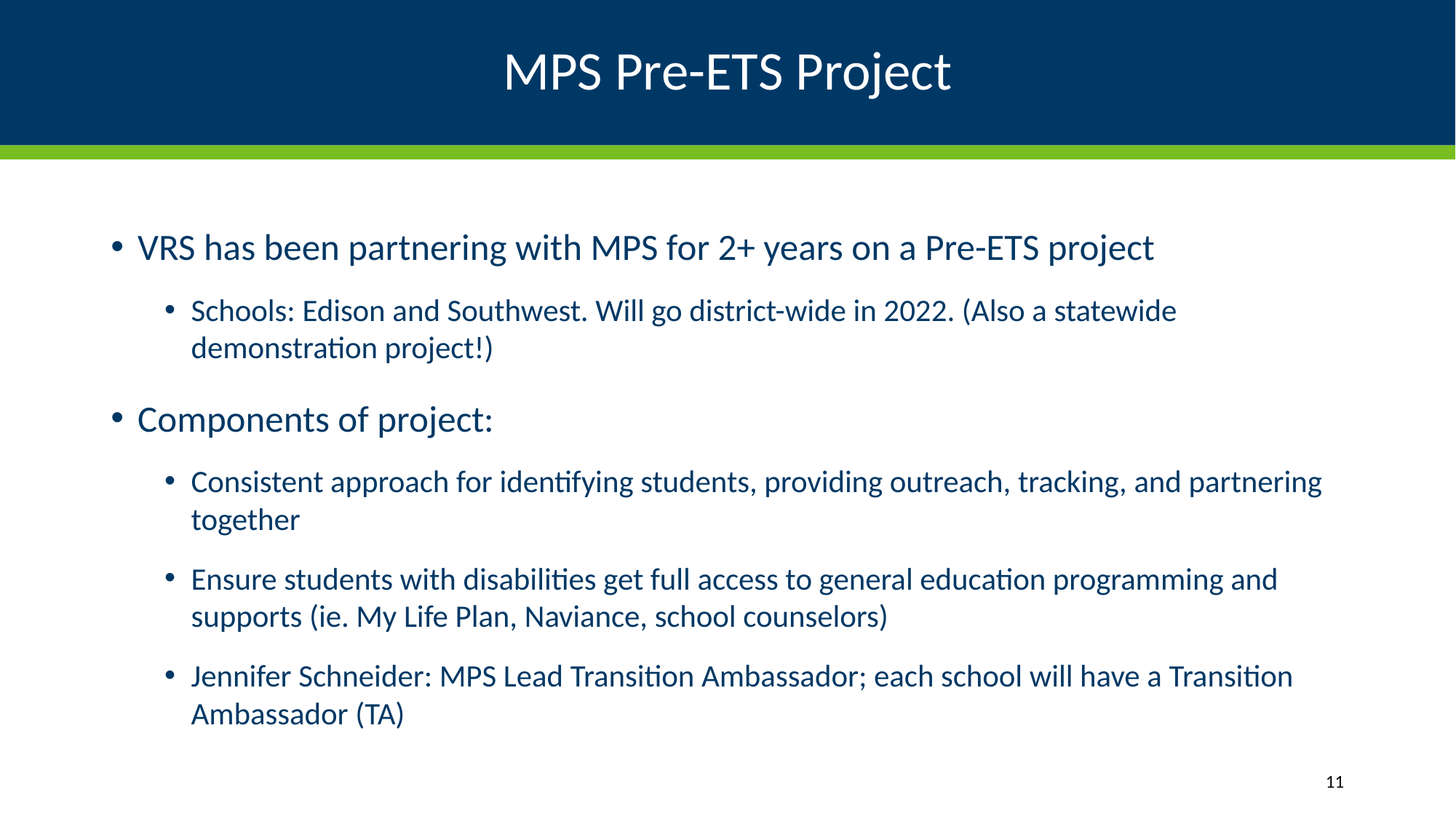

# MPS Pre-ETS Project
VRS has been partnering with MPS for 2+ years on a Pre-ETS project
Schools: Edison and Southwest. Will go district-wide in 2022. (Also a statewide demonstration project!)
Components of project:
Consistent approach for identifying students, providing outreach, tracking, and partnering together
Ensure students with disabilities get full access to general education programming and supports (ie. My Life Plan, Naviance, school counselors)
Jennifer Schneider: MPS Lead Transition Ambassador; each school will have a Transition Ambassador (TA)
11